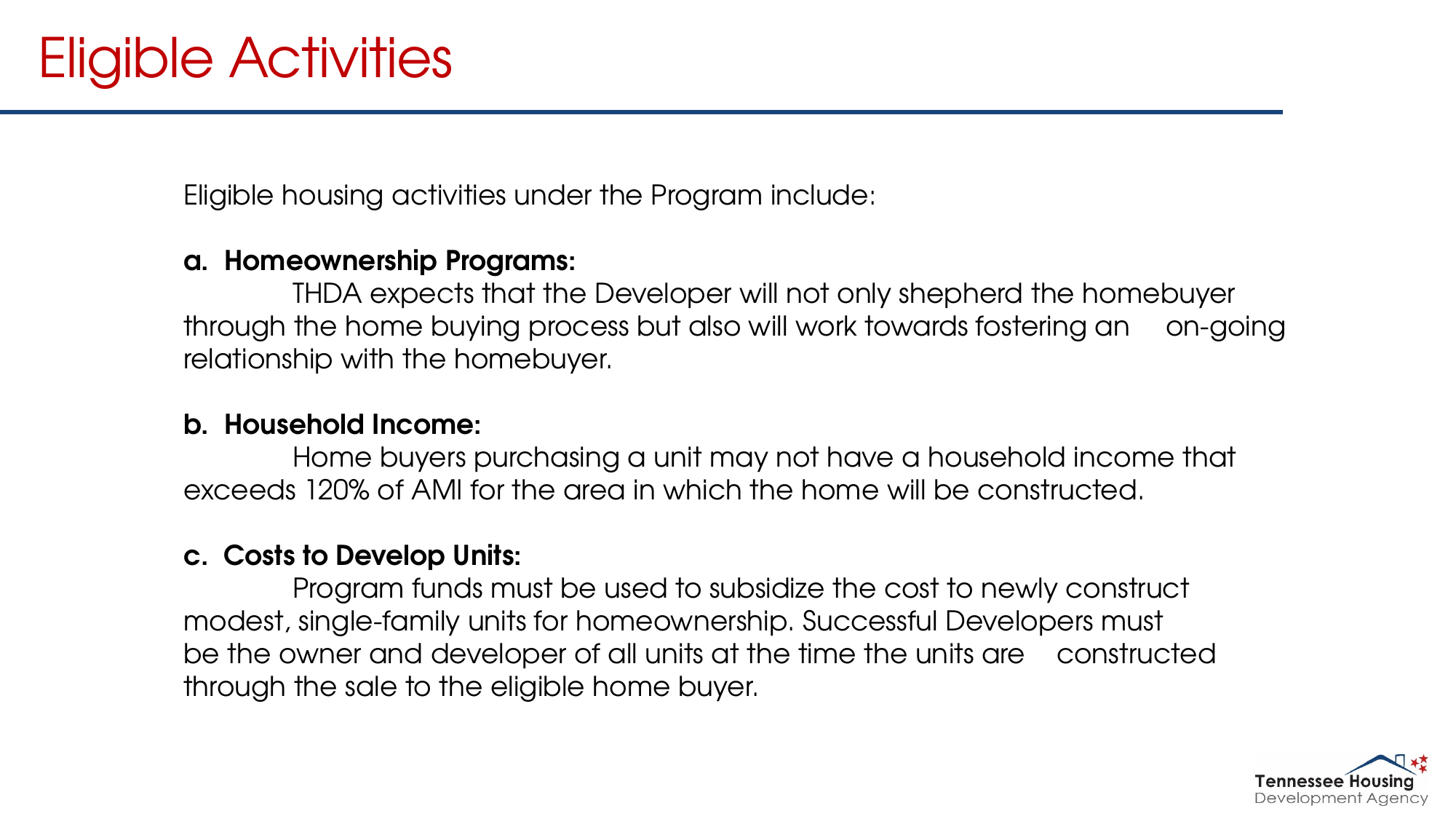

# Eligible Activities
Eligible housing activities under the Program include:

Homeownership Programs:
	THDA expects that the Developer will not only shepherd the homebuyer 	through the home buying process but also will work towards fostering an 	on-going relationship with the homebuyer.

Household Income:
	Home buyers purchasing a unit may not have a household income that 	exceeds 120% of AMI for the area in which the home will be constructed.

c.  Costs to Develop Units:
	Program funds must be used to subsidize the cost to newly construct 	modest, single-family units for homeownership. Successful Developers must 	be the owner and developer of all units at the time the units are 	constructed through the sale to the eligible home buyer.